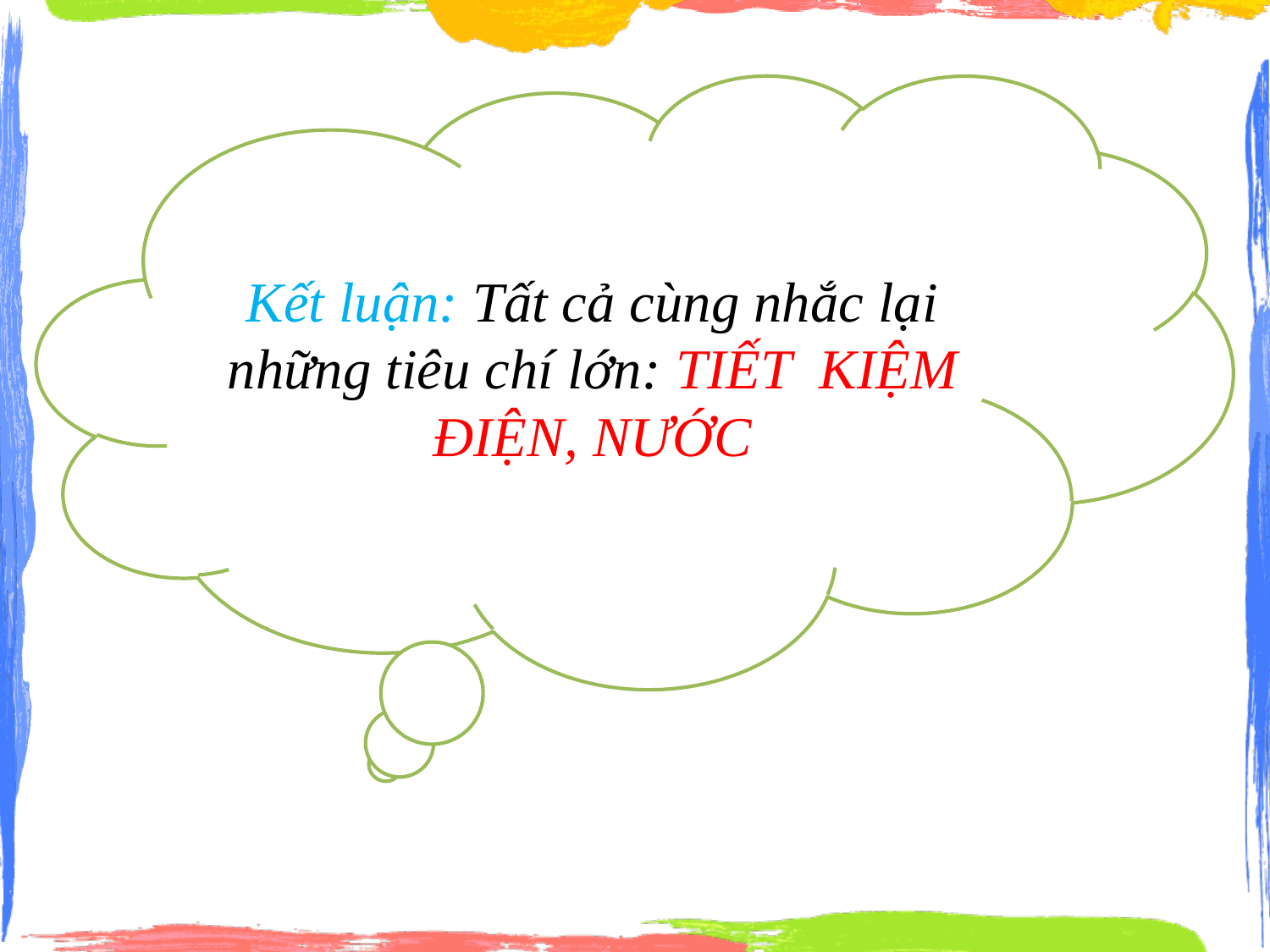

Kết luận: Tất cả cùng nhắc lại những tiêu chí lớn: TIẾT  KIỆM ĐIỆN, NƯỚC